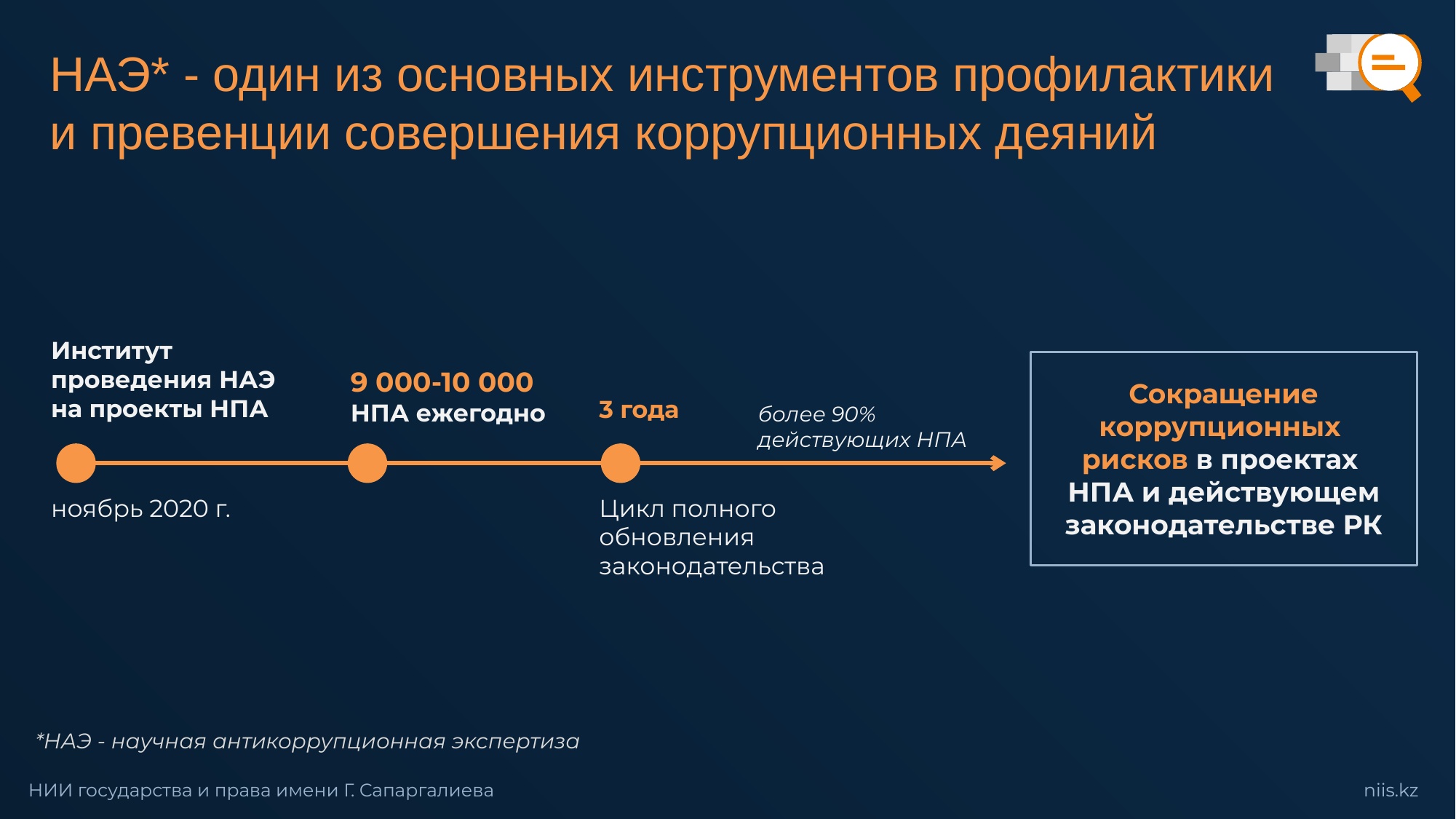

# НАЭ* - один из основных инструментов профилактики и превенции совершения коррупционных деяний
Институт проведения НАЭ на проекты НПА

ноябрь 2020 г.
Сокращение коррупционных
рисков в проектах
НПА и действующем законодательстве РК
9 000-10 000
НПА ежегодно

3 года

Цикл полного обновления законодательства
более 90% действующих НПА
*НАЭ - научная антикоррупционная экспертиза